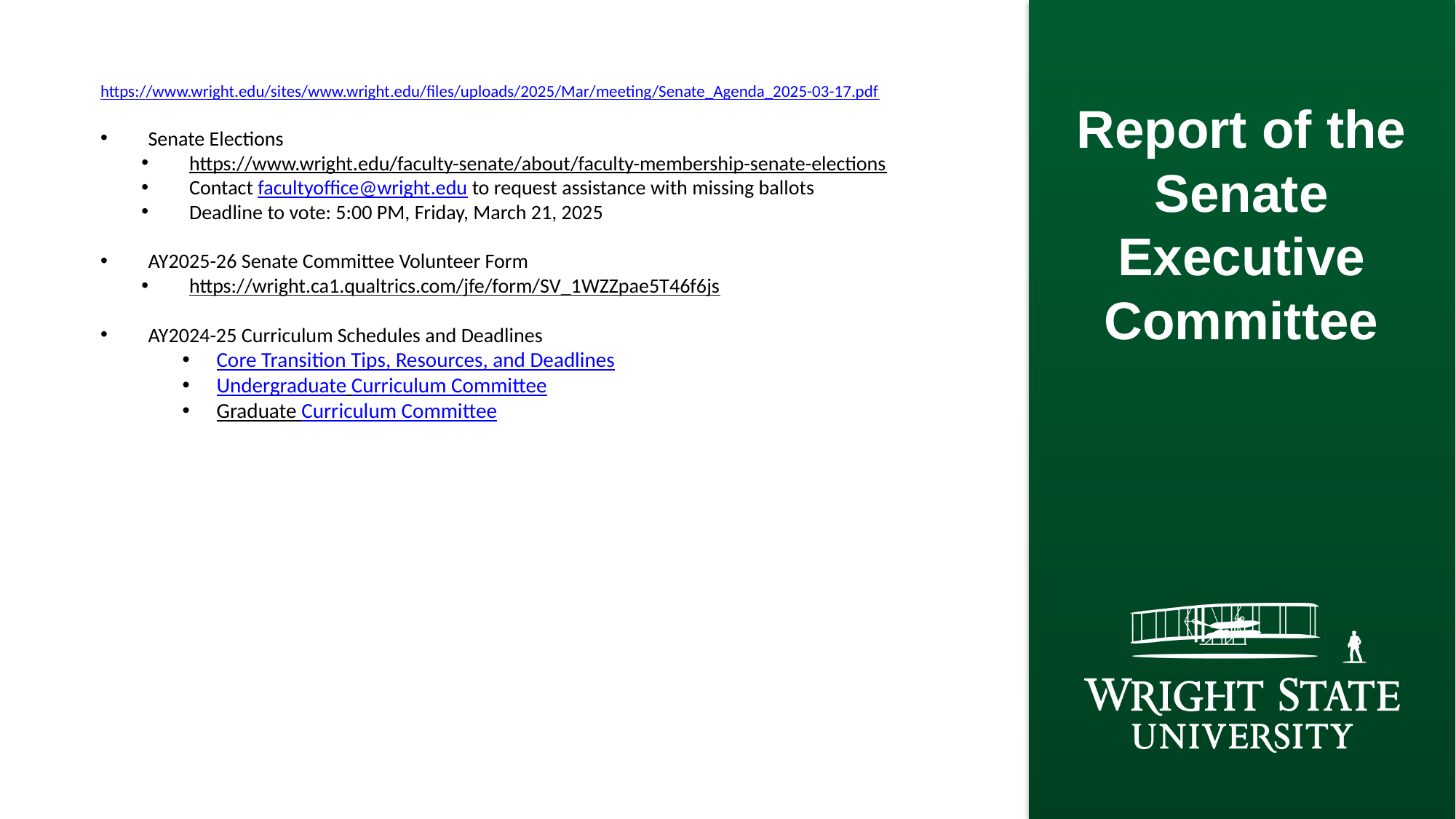

https://www.wright.edu/sites/www.wright.edu/files/uploads/2025/Mar/meeting/Senate_Agenda_2025-03-17.pdf

Senate Elections
https://www.wright.edu/faculty-senate/about/faculty-membership-senate-elections
Contact facultyoffice@wright.edu to request assistance with missing ballots
Deadline to vote: 5:00 PM, Friday, March 21, 2025

AY2025-26 Senate Committee Volunteer Form
https://wright.ca1.qualtrics.com/jfe/form/SV_1WZZpae5T46f6js

AY2024-25 Curriculum Schedules and Deadlines
Core Transition Tips, Resources, and Deadlines
Undergraduate Curriculum Committee
Graduate Curriculum Committee

# Report of the Senate Executive Committee